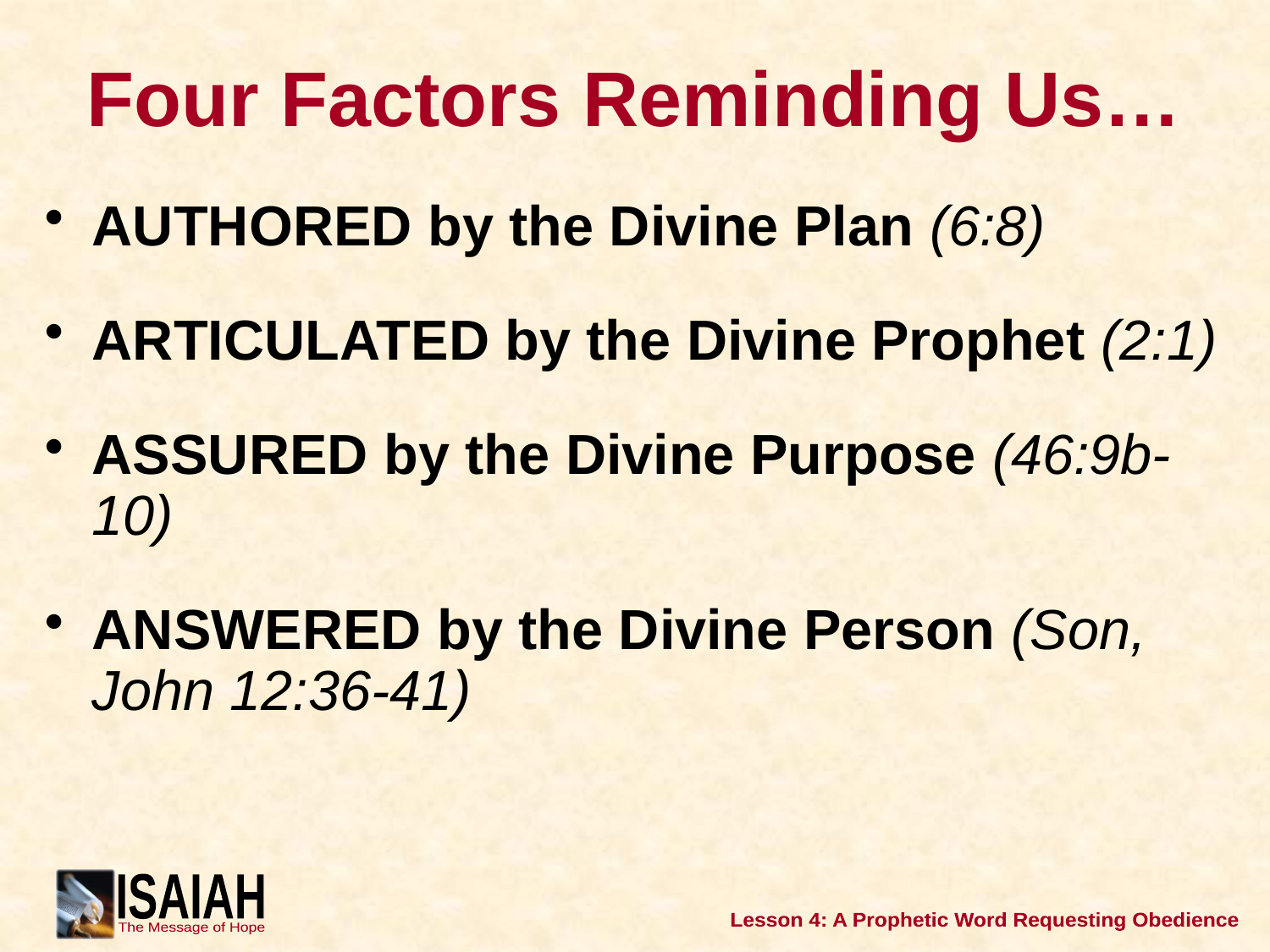

# Four Factors Reminding Us…
AUTHORED by the Divine Plan (6:8)
ARTICULATED by the Divine Prophet (2:1)
ASSURED by the Divine Purpose (46:9b-10)
ANSWERED by the Divine Person (Son, John 12:36-41)